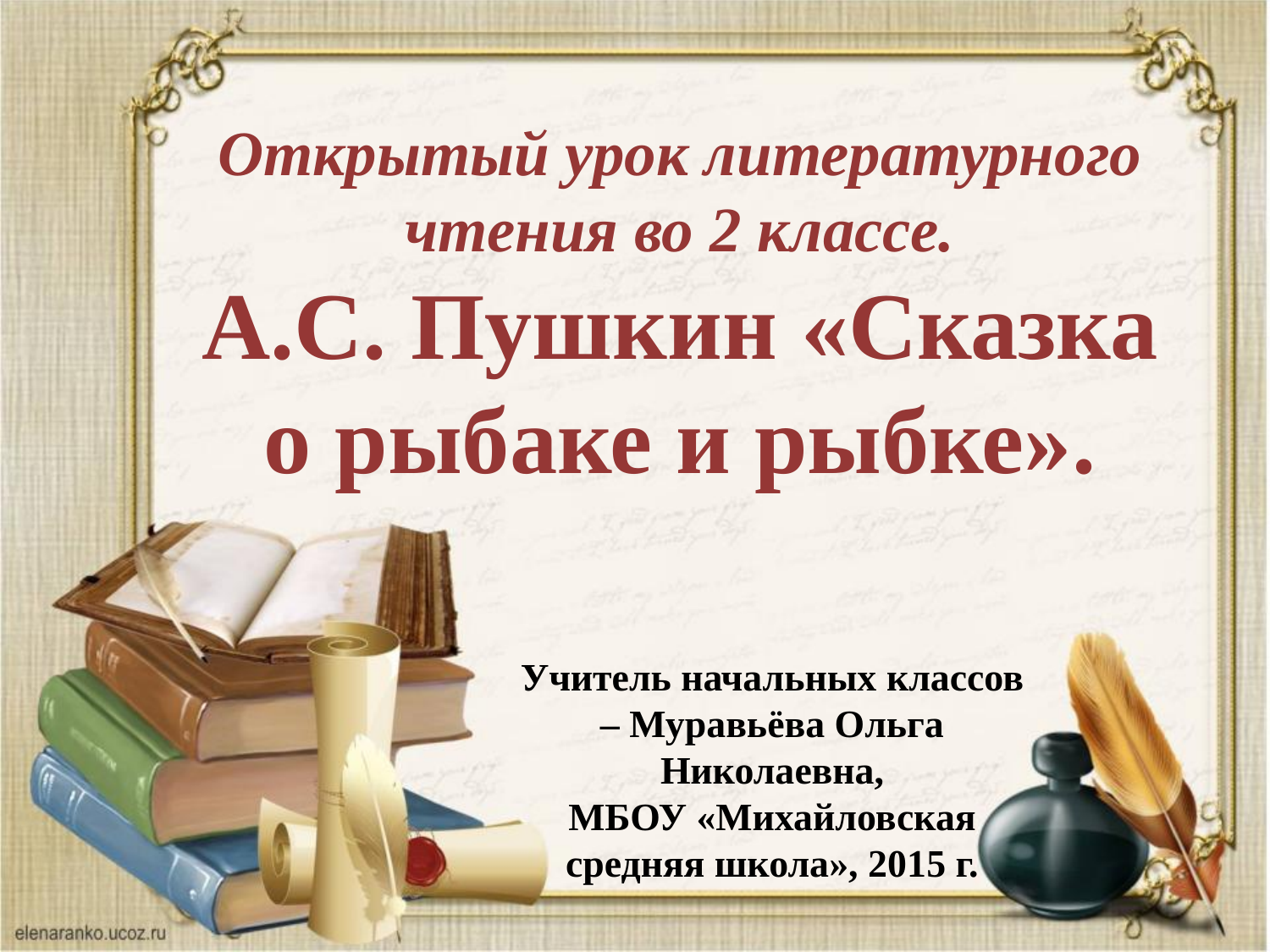

Открытый урок литературного чтения во 2 классе.
А.С. Пушкин «Сказка о рыбаке и рыбке».
Учитель начальных классов – Муравьёва Ольга Николаевна,
МБОУ «Михайловская средняя школа», 2015 г.